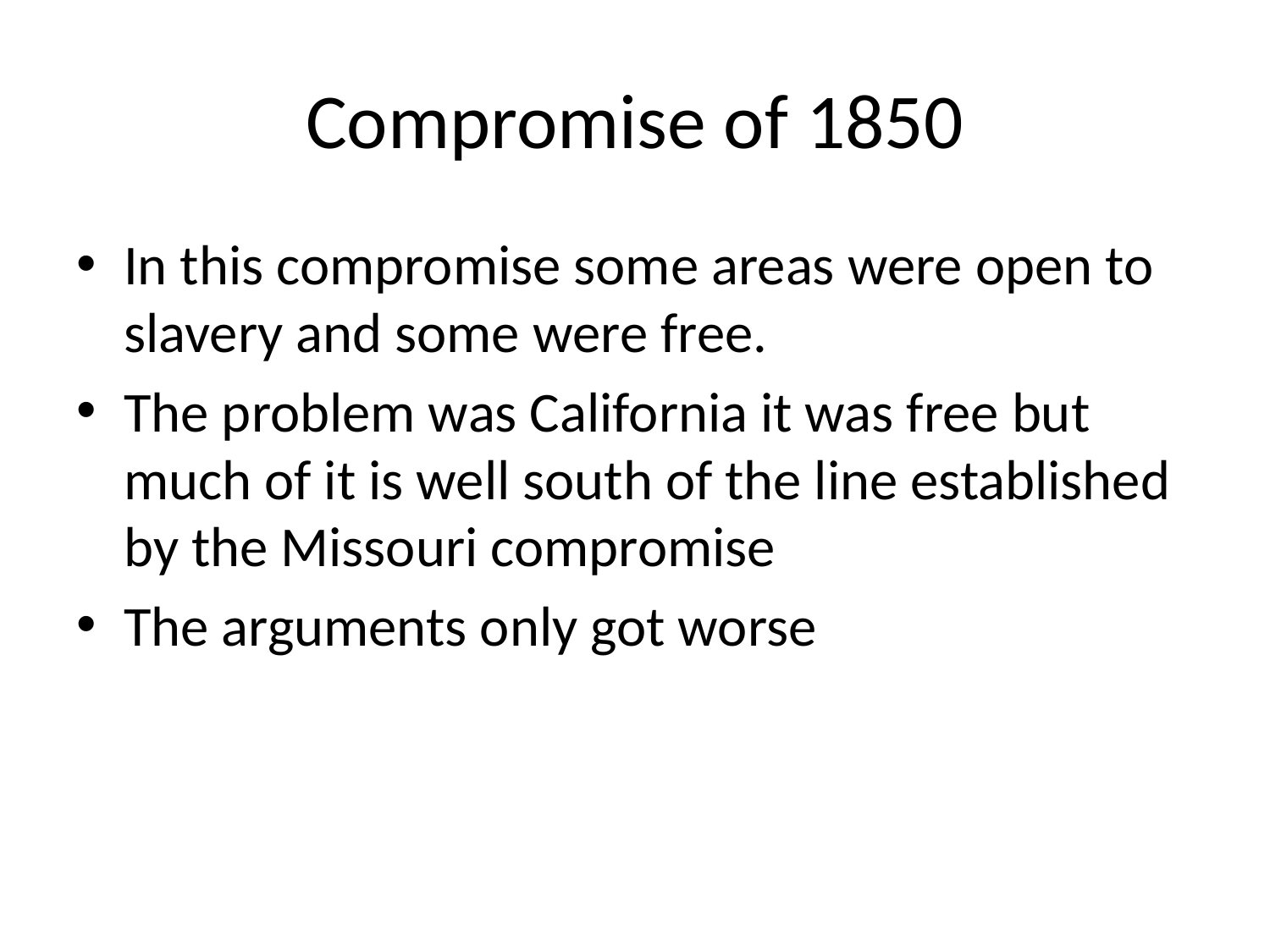

# Compromise of 1850
In this compromise some areas were open to slavery and some were free.
The problem was California it was free but much of it is well south of the line established by the Missouri compromise
The arguments only got worse